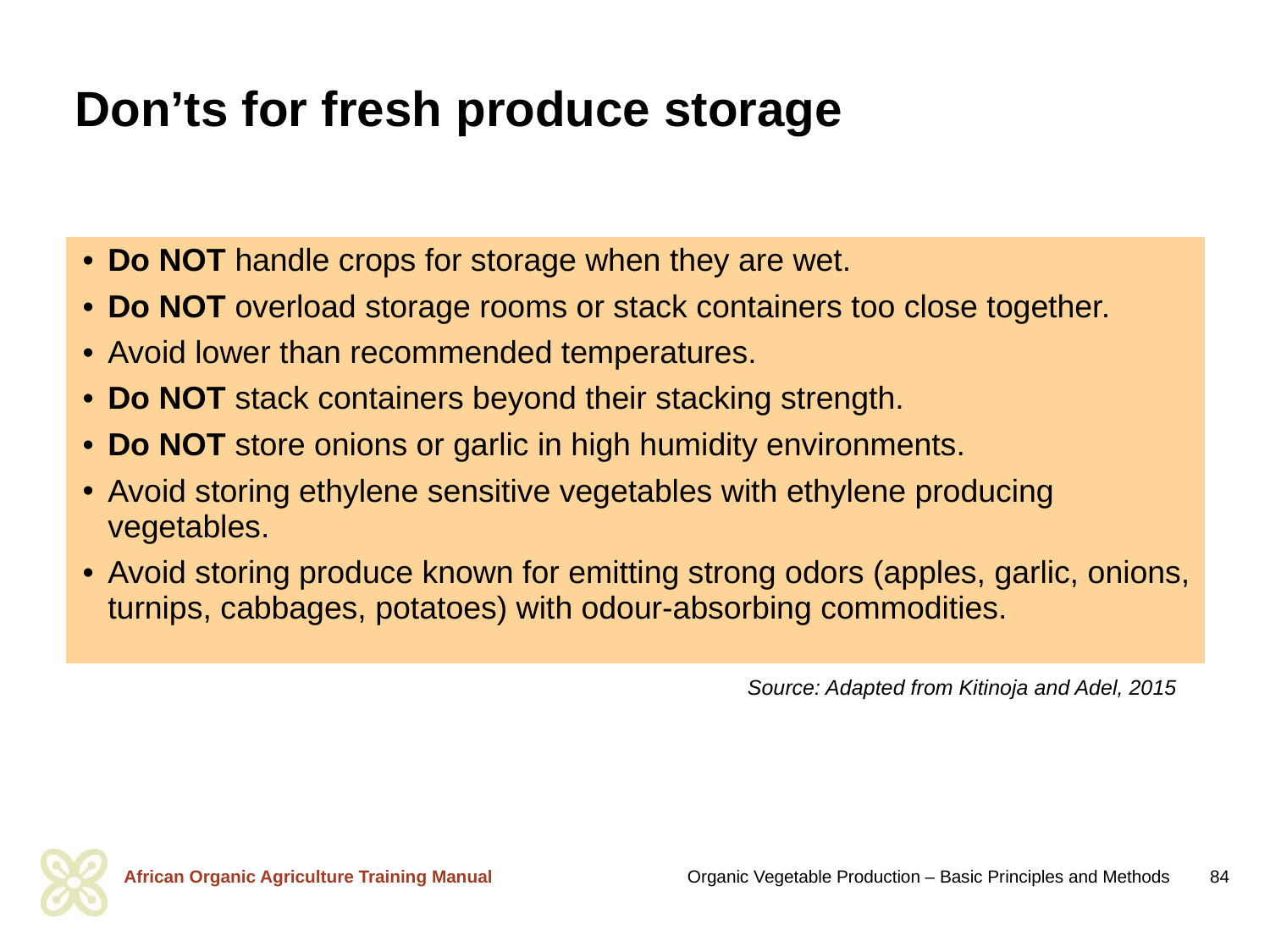

# Don’ts for fresh produce storage
| Do NOT handle crops for storage when they are wet. Do NOT overload storage rooms or stack containers too close together. Avoid lower than recommended temperatures. Do NOT stack containers beyond their stacking strength. Do NOT store onions or garlic in high humidity environments. Avoid storing ethylene sensitive vegetables with ethylene producing vegetables. Avoid storing produce known for emitting strong odors (apples, garlic, onions, turnips, cabbages, potatoes) with odour-absorbing commodities. |
| --- |
Source: Adapted from Kitinoja and Adel, 2015